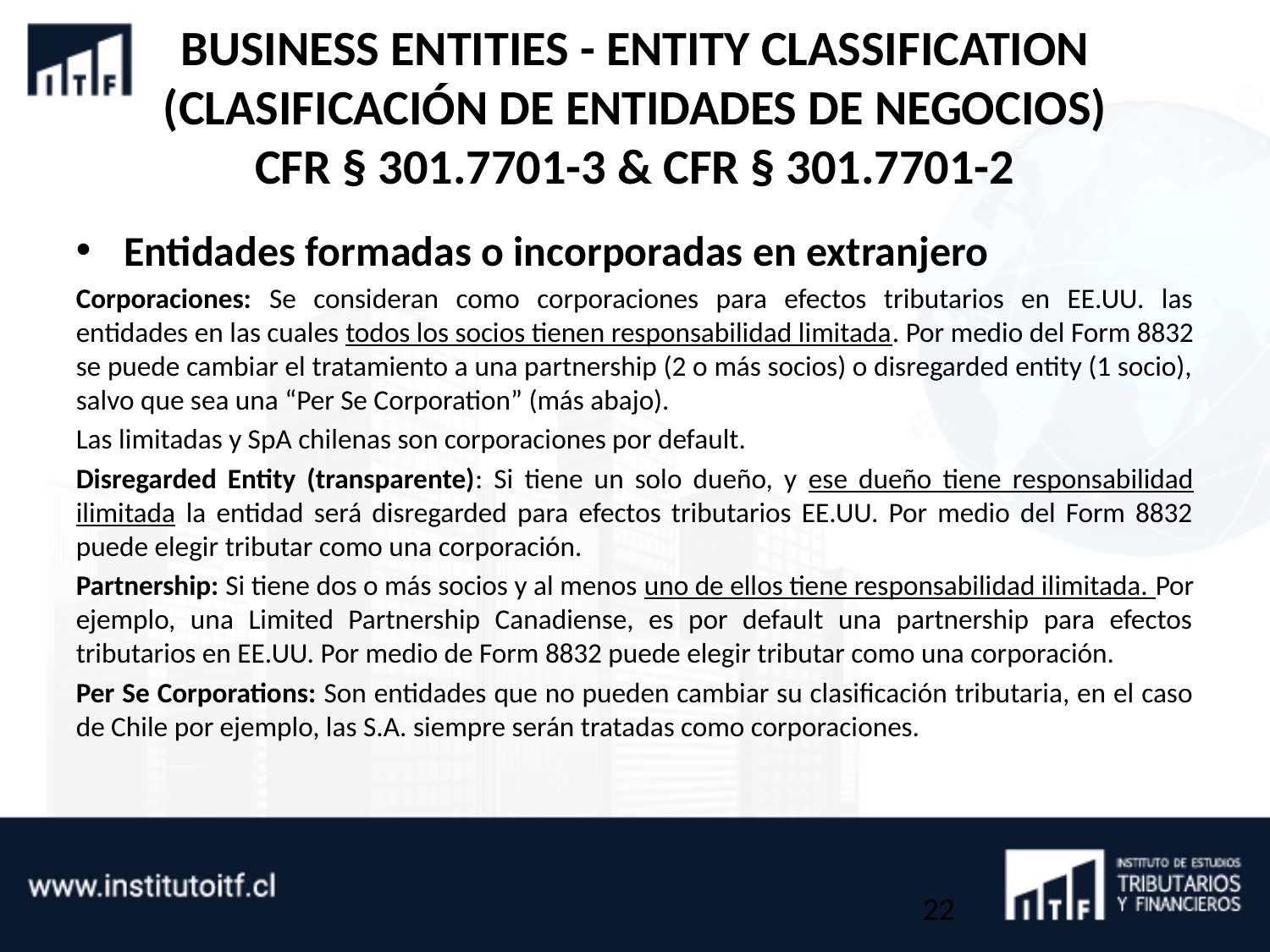

# BUSINESS ENTITIES - ENTITY CLASSIFICATION (CLASIFICACIÓN DE ENTIDADES DE NEGOCIOS) CFR § 301.7701-3 & CFR § 301.7701-2
Entidades formadas o incorporadas en extranjero
Corporaciones: Se consideran como corporaciones para efectos tributarios en EE.UU. las entidades en las cuales todos los socios tienen responsabilidad limitada. Por medio del Form 8832 se puede cambiar el tratamiento a una partnership (2 o más socios) o disregarded entity (1 socio), salvo que sea una “Per Se Corporation” (más abajo).
Las limitadas y SpA chilenas son corporaciones por default.
Disregarded Entity (transparente): Si tiene un solo dueño, y ese dueño tiene responsabilidad ilimitada la entidad será disregarded para efectos tributarios EE.UU. Por medio del Form 8832 puede elegir tributar como una corporación.
Partnership: Si tiene dos o más socios y al menos uno de ellos tiene responsabilidad ilimitada. Por ejemplo, una Limited Partnership Canadiense, es por default una partnership para efectos tributarios en EE.UU. Por medio de Form 8832 puede elegir tributar como una corporación.
Per Se Corporations: Son entidades que no pueden cambiar su clasificación tributaria, en el caso de Chile por ejemplo, las S.A. siempre serán tratadas como corporaciones.

22